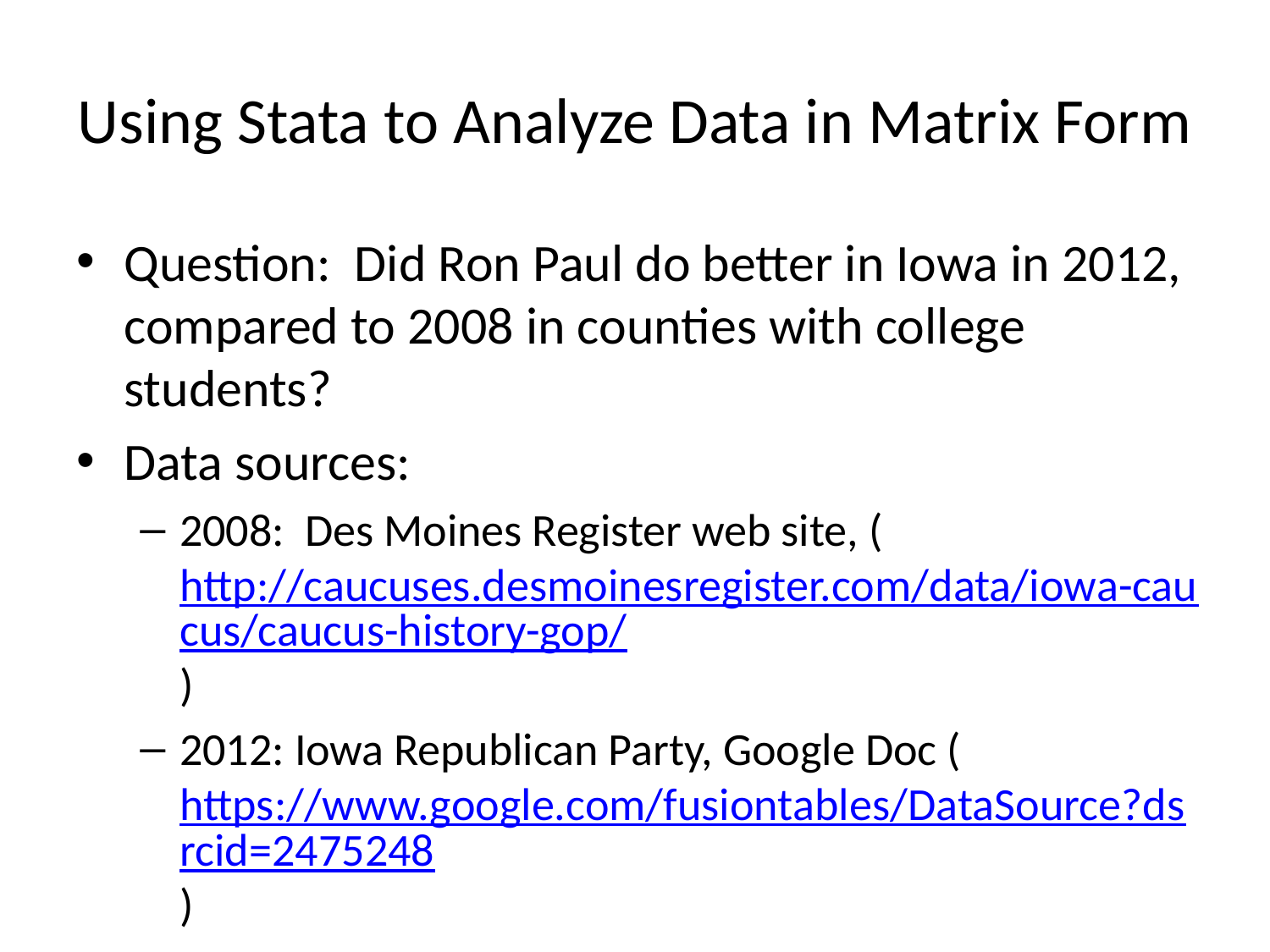

# Using Stata to Analyze Data in Matrix Form
Question:  Did Ron Paul do better in Iowa in 2012, compared to 2008 in counties with college students?
Data sources:
2008:  Des Moines Register web site, (http://caucuses.desmoinesregister.com/data/iowa-caucus/caucus-history-gop/)
2012: Iowa Republican Party, Google Doc (https://www.google.com/fusiontables/DataSource?dsrcid=2475248)